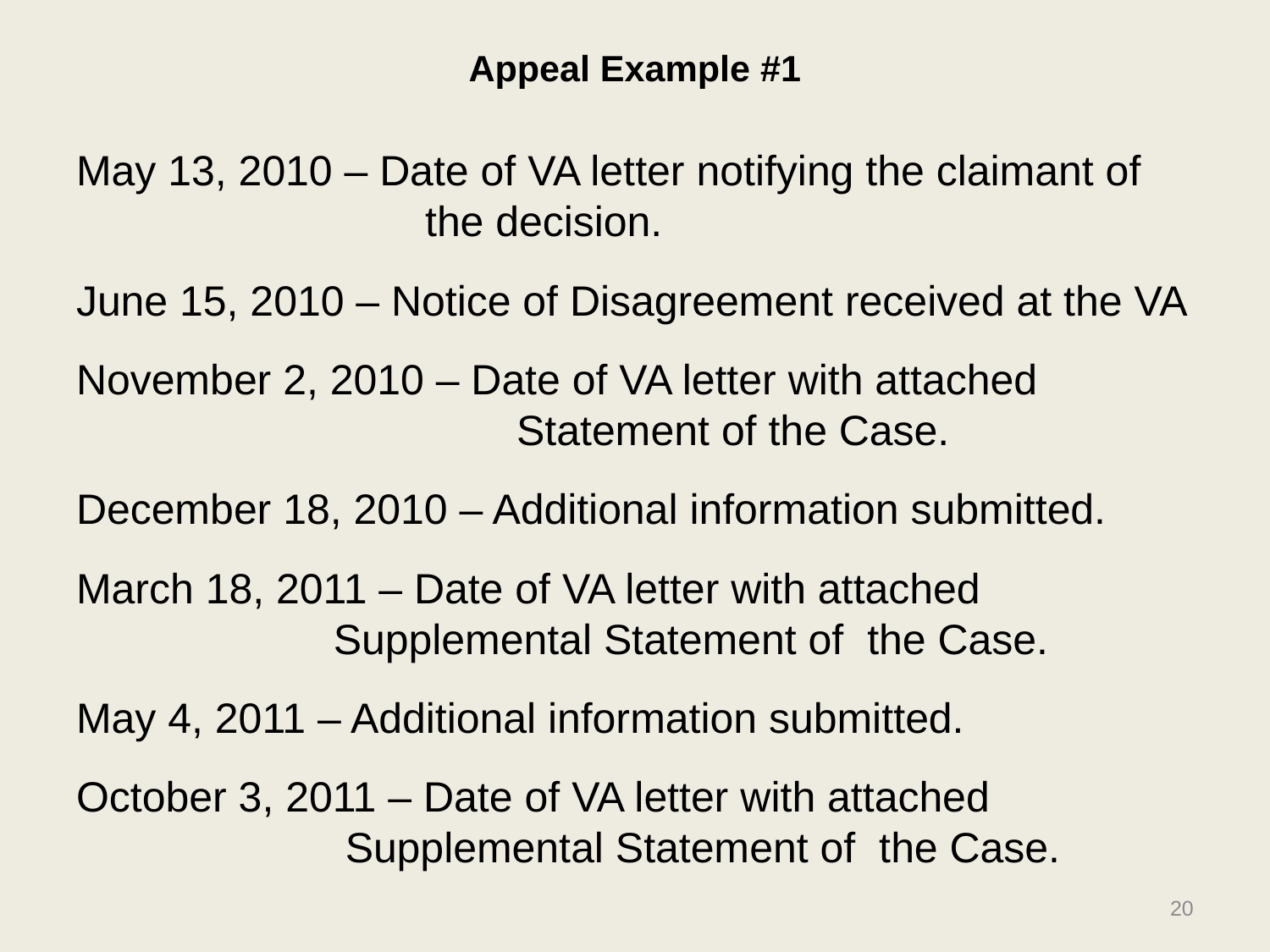

# Appeal Example #1
May 13, 2010 – Date of VA letter notifying the claimant of 		    the decision.

June 15, 2010 – Notice of Disagreement received at the VA

November 2, 2010 – Date of VA letter with attached 				 Statement of the Case.

December 18, 2010 – Additional information submitted.

March 18, 2011 – Date of VA letter with attached 			       Supplemental Statement of  the Case.

May 4, 2011 – Additional information submitted.

October 3, 2011 – Date of VA letter with attached 			        Supplemental Statement of  the Case.

20